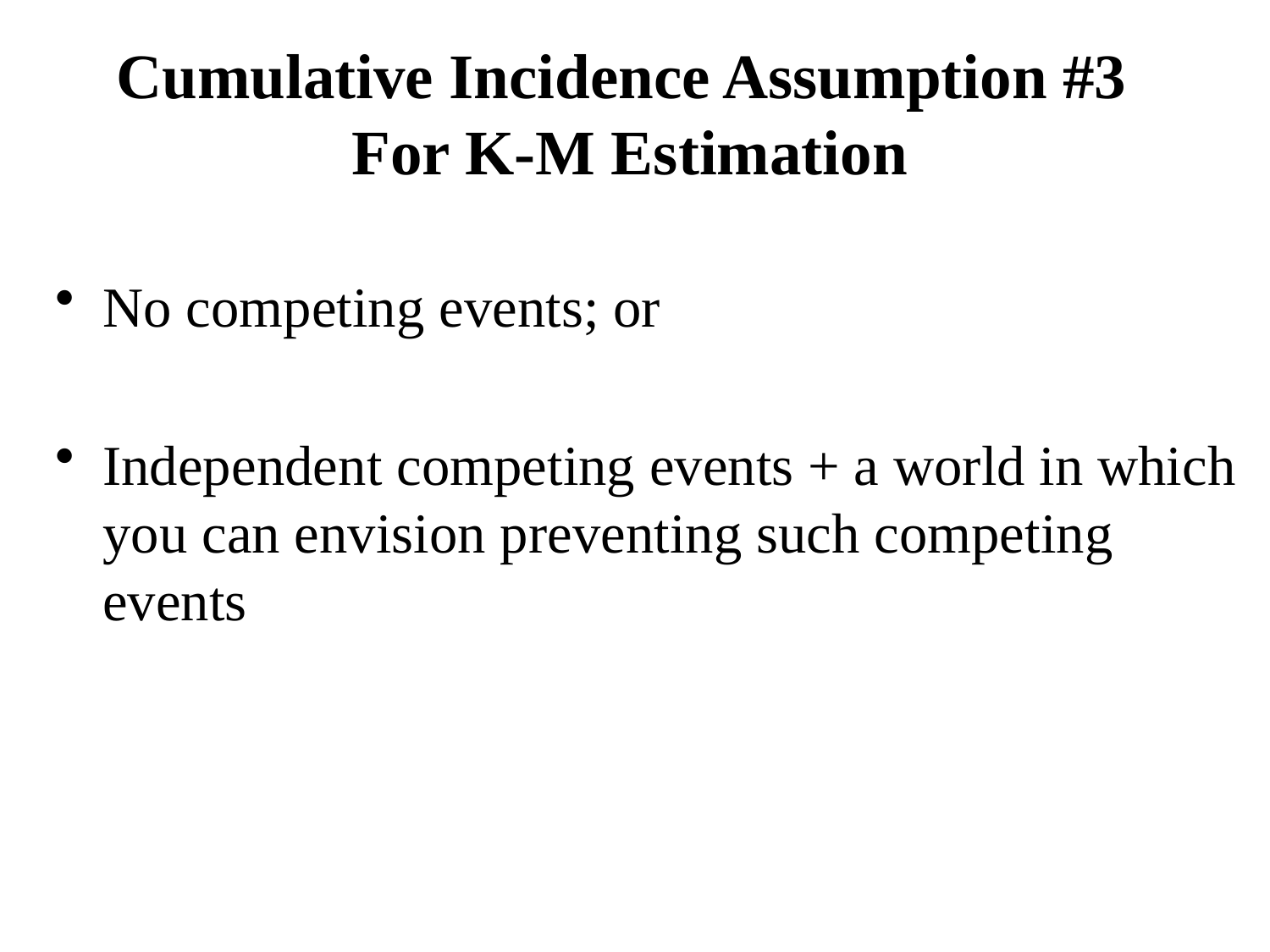

Cumulative Incidence Assumption #3
For K-M Estimation
No competing events; or

Independent competing events + a world in which you can envision preventing such competing events